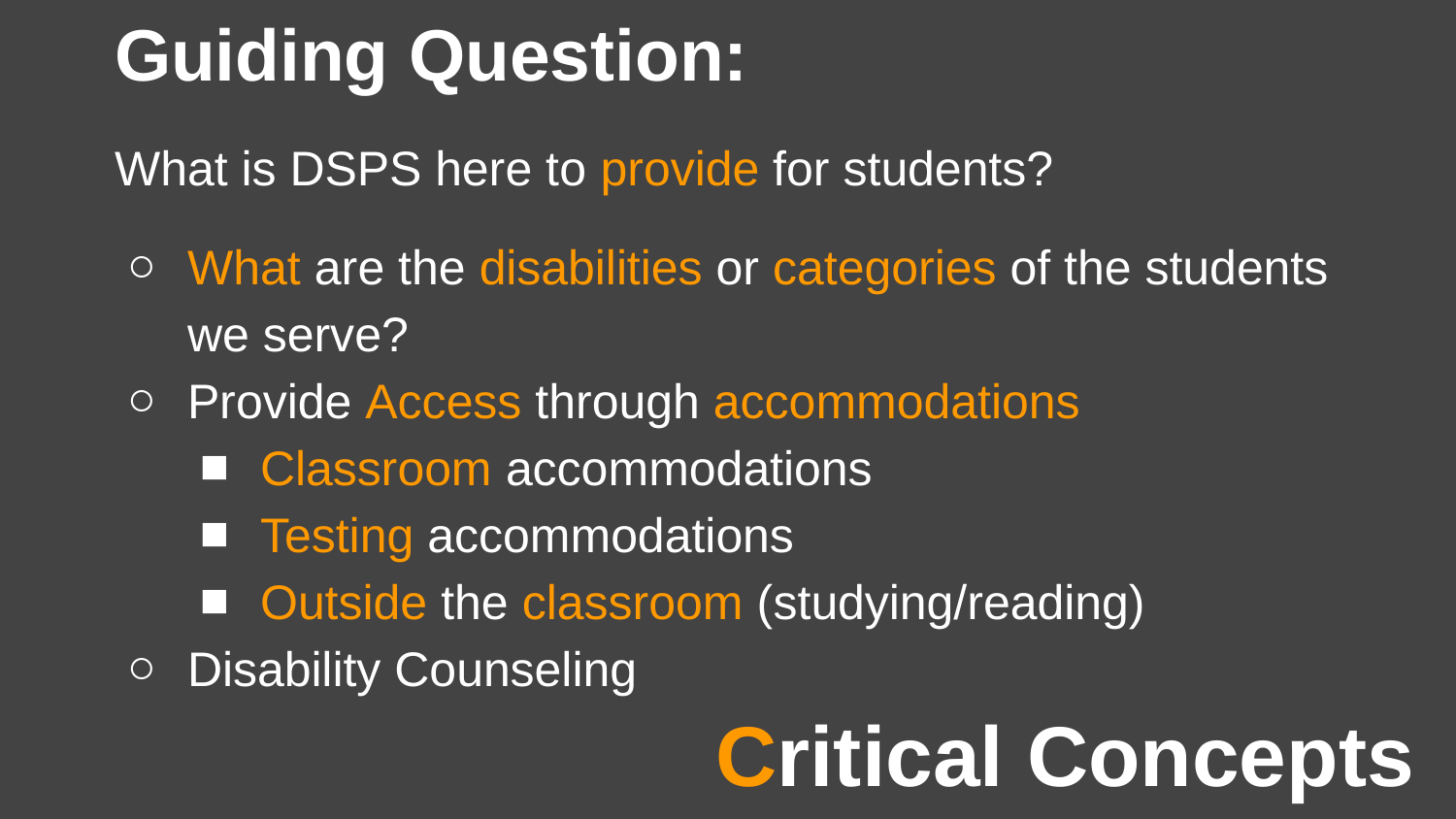

# Guiding Question:
What is DSPS here to provide for students?
What are the disabilities or categories of the students we serve?
Provide Access through accommodations
Classroom accommodations
Testing accommodations
Outside the classroom (studying/reading)
Disability Counseling

Critical Concepts